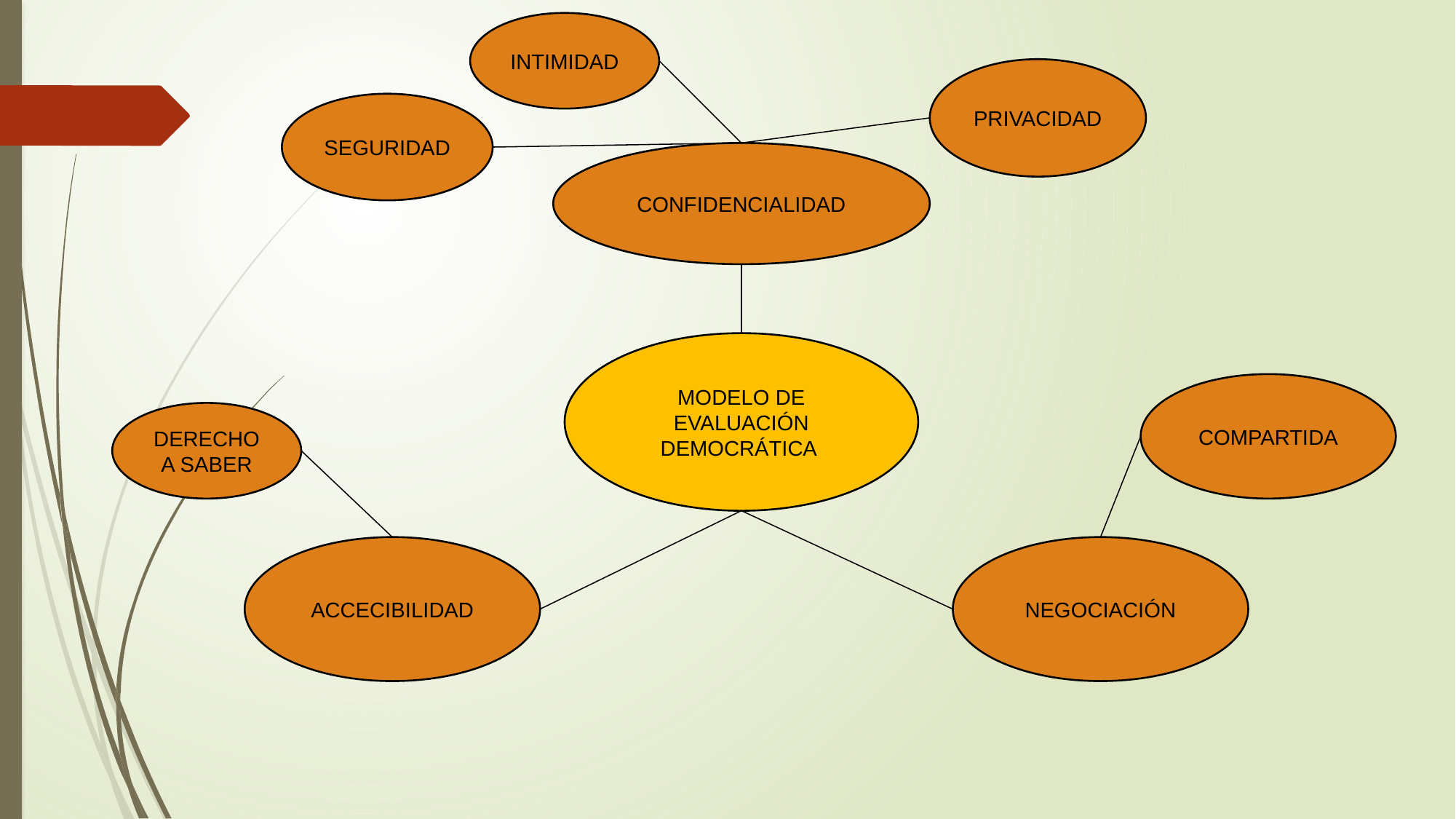

INTIMIDAD
PRIVACIDAD
SEGURIDAD
CONFIDENCIALIDAD
MODELO DE EVALUACIÓN DEMOCRÁTICA
COMPARTIDA
DERECHO A SABER
ACCECIBILIDAD
NEGOCIACIÓN